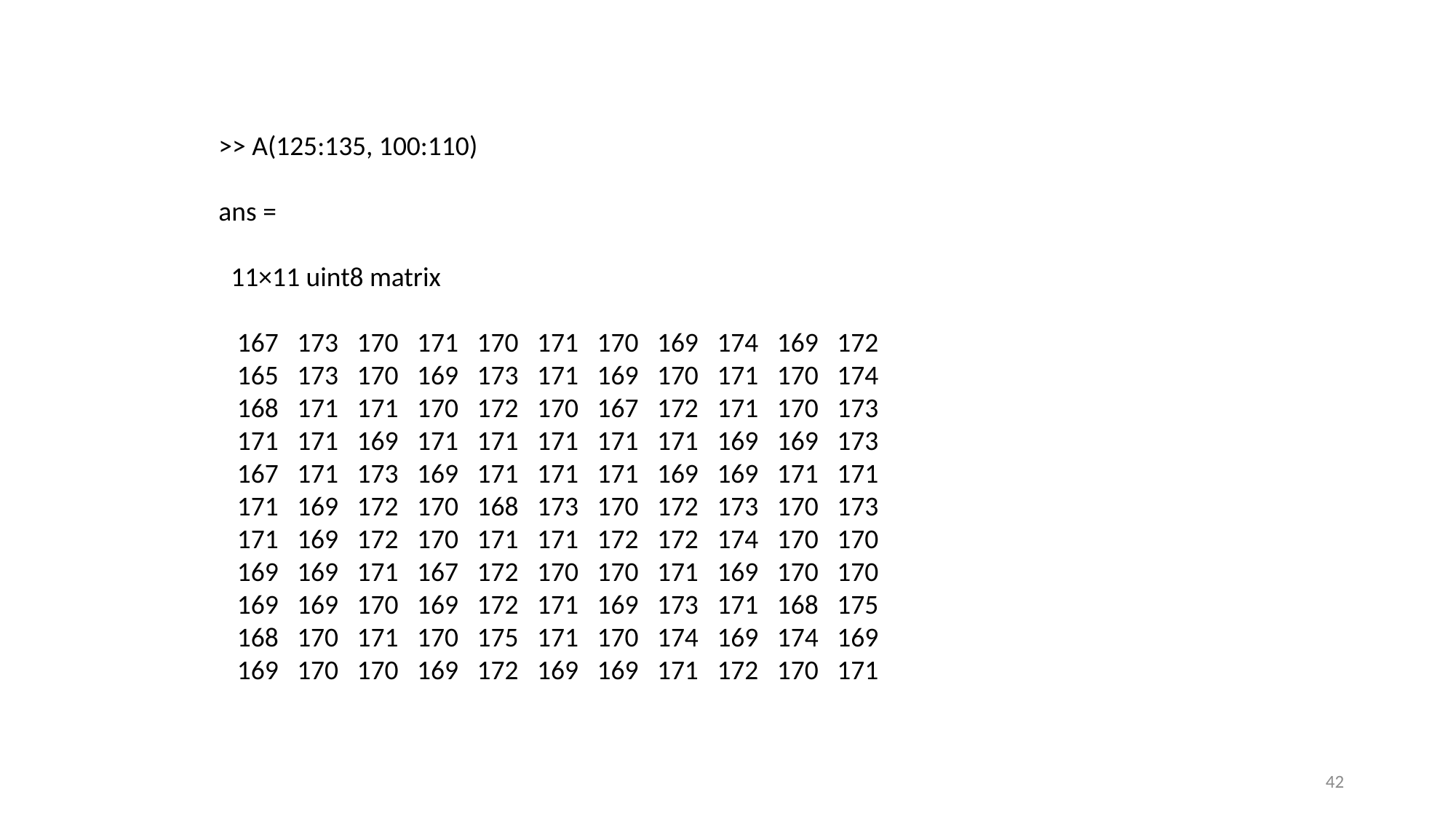

>> A(125:135, 100:110)

ans =

  11×11 uint8 matrix

   167   173   170   171   170   171   170   169   174   169   172
   165   173   170   169   173   171   169   170   171   170   174
   168   171   171   170   172   170   167   172   171   170   173
   171   171   169   171   171   171   171   171   169   169   173
   167   171   173   169   171   171   171   169   169   171   171
   171   169   172   170   168   173   170   172   173   170   173
   171   169   172   170   171   171   172   172   174   170   170
   169   169   171   167   172   170   170   171   169   170   170
   169   169   170   169   172   171   169   173   171   168   175
   168   170   171   170   175   171   170   174   169   174   169
   169   170   170   169   172   169   169   171   172   170   171
42